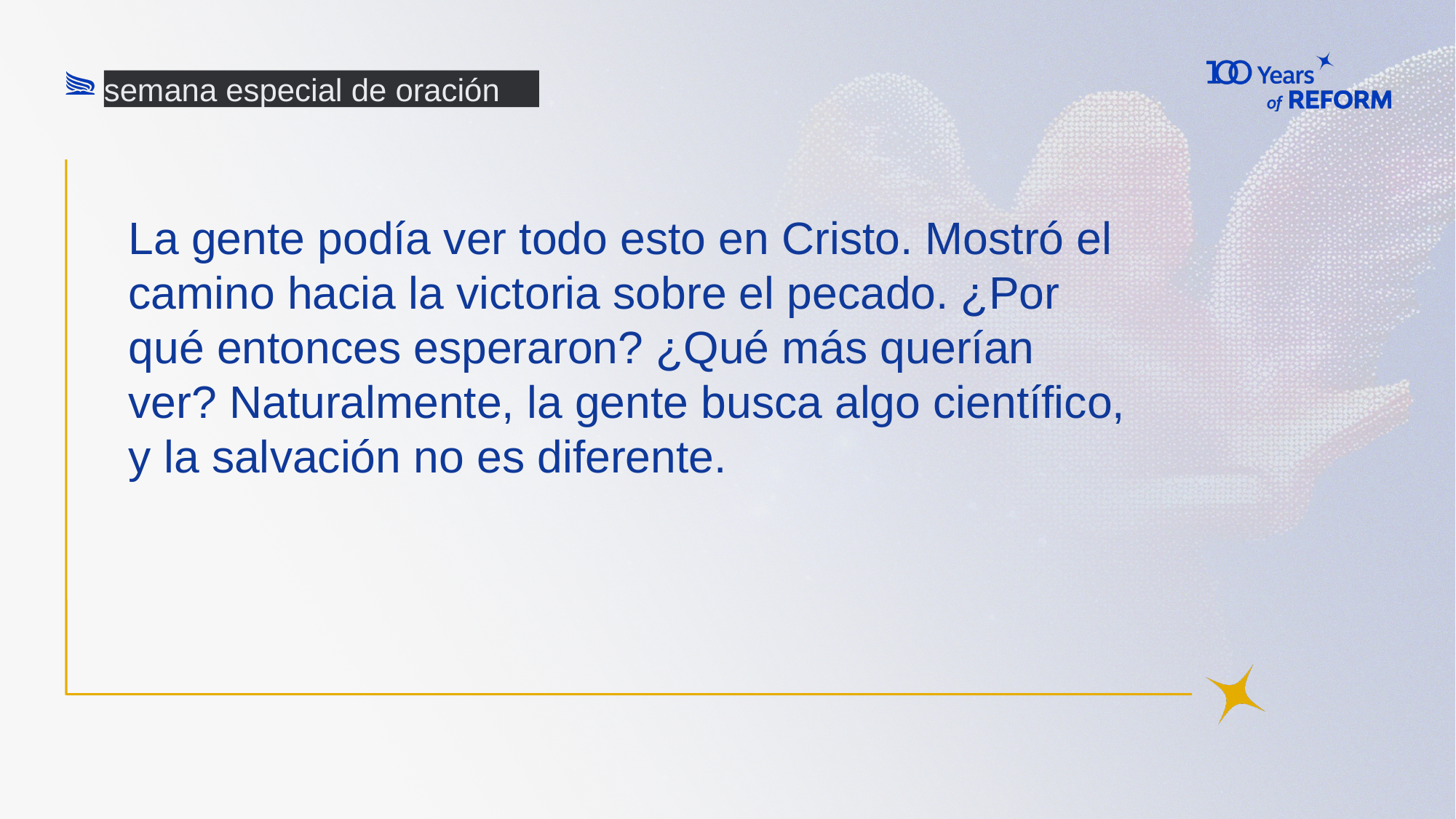

semana especial de oración
# La gente podía ver todo esto en Cristo. Mostró el camino hacia la victoria sobre el pecado. ¿Por qué entonces esperaron? ¿Qué más querían ver? Naturalmente, la gente busca algo científico, y la salvación no es diferente.